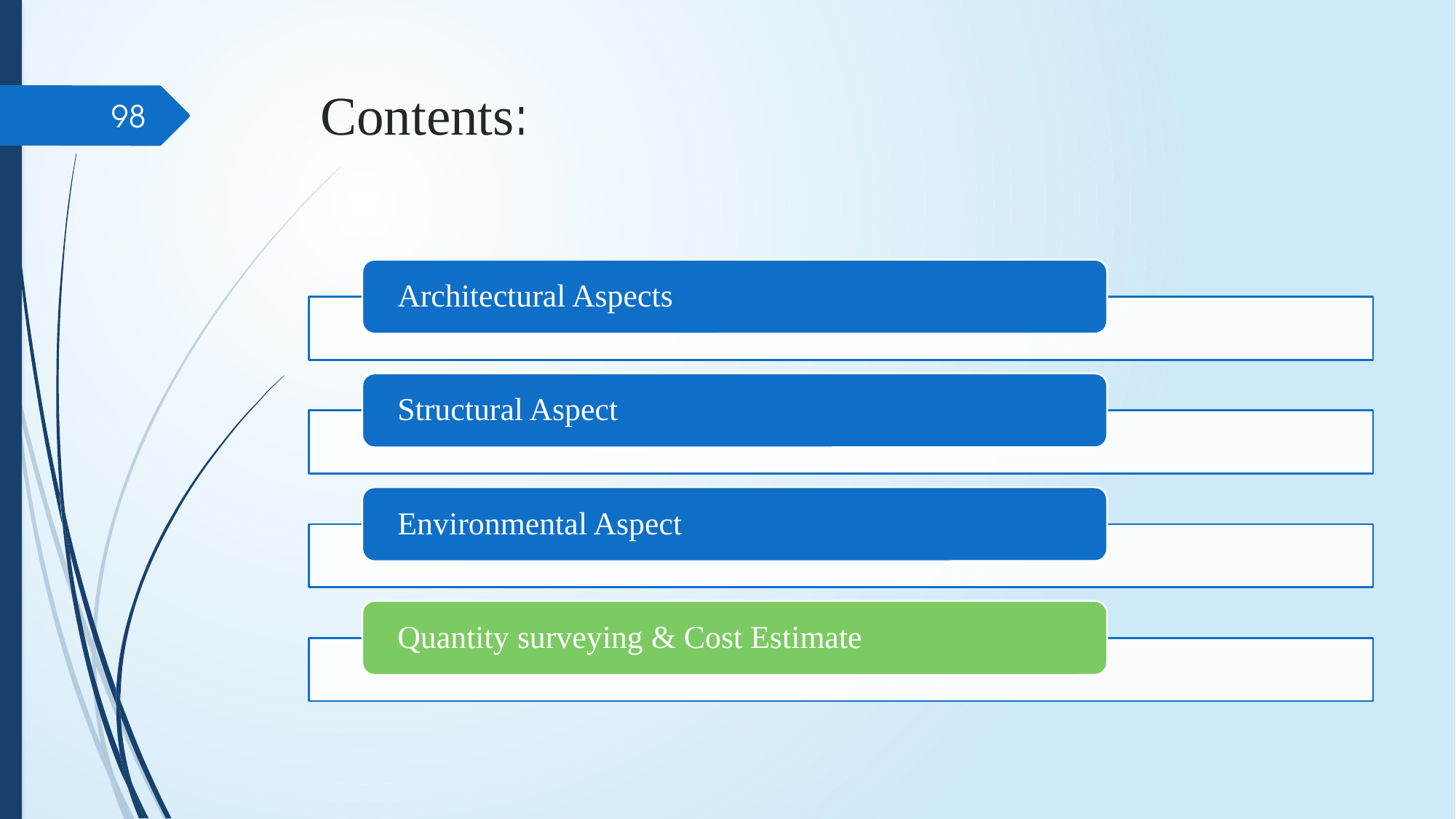

# Contents:
98
Architectural Aspects
Structural Aspect
Environmental Aspect
Quantity surveying & Cost Estimate